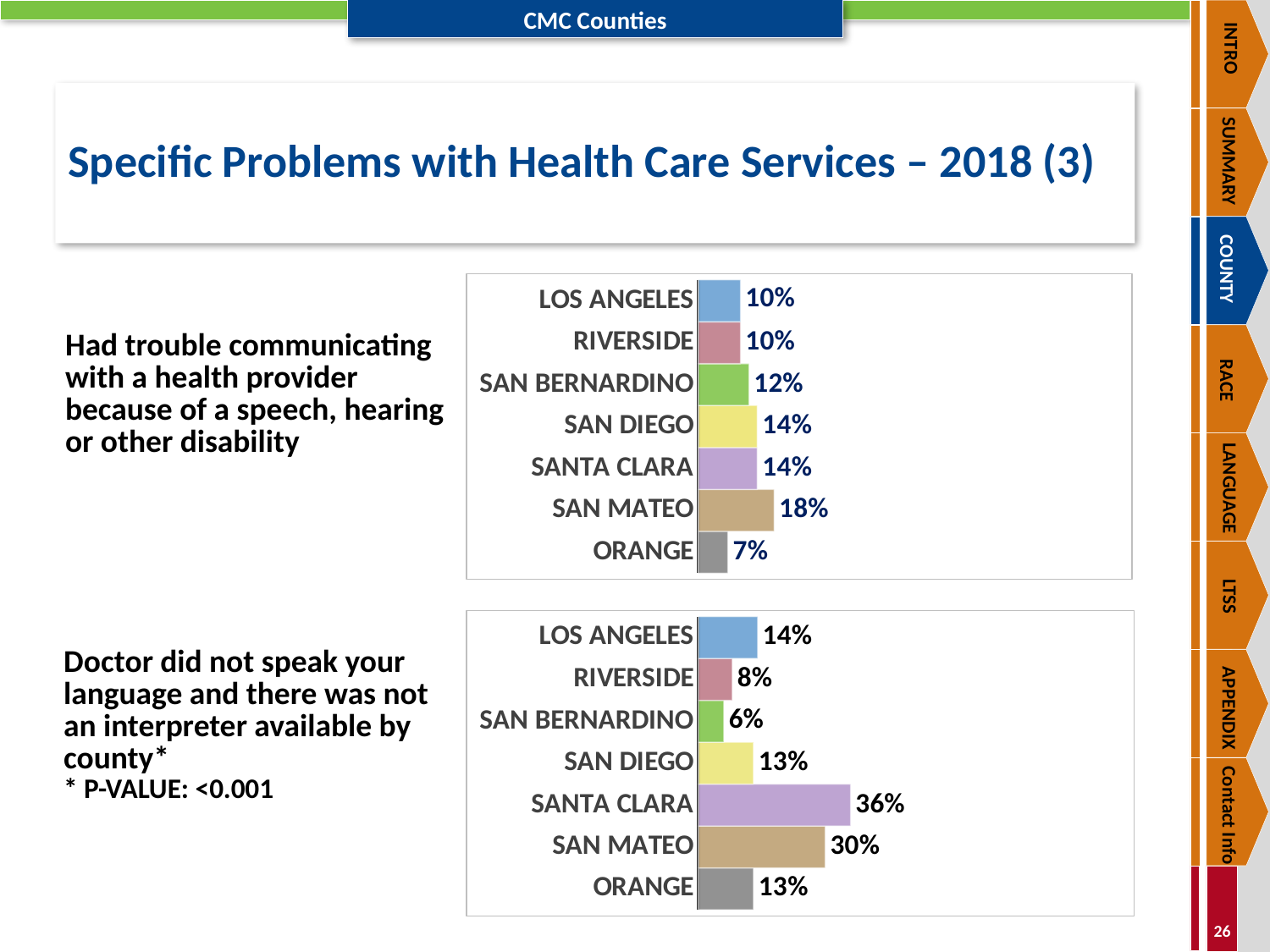

INTRO
SUMMARY
COUNTY
RACE
LANGUAGE
LTSS
APPENDIX
Contact Info
# Specific Problems with Health Care Services – 2018 (3)

### Chart

| Category | Series 1 |
|---|---|
| ORANGE | 0.07 |
| SAN MATEO | 0.18 |
| SANTA CLARA | 0.14 |
| SAN DIEGO | 0.14 |
| SAN BERNARDINO | 0.12 |
| RIVERSIDE | 0.1 |
| LOS ANGELES | 0.1 |
Had trouble communicating with a health provider because of a speech, hearing or other disability

### Chart

| Category | DOCTOR DID NOT SPEAK THEIR LANGUAGE/NO INTERPRETER |
|---|---|
| ORANGE | 0.13 |
| SAN MATEO | 0.3 |
| SANTA CLARA | 0.36 |
| SAN DIEGO | 0.13 |
| SAN BERNARDINO | 0.06 |
| RIVERSIDE | 0.08 |
| LOS ANGELES | 0.14 |
Doctor did not speak your language and there was not an interpreter available by county*
* P-VALUE: <0.001